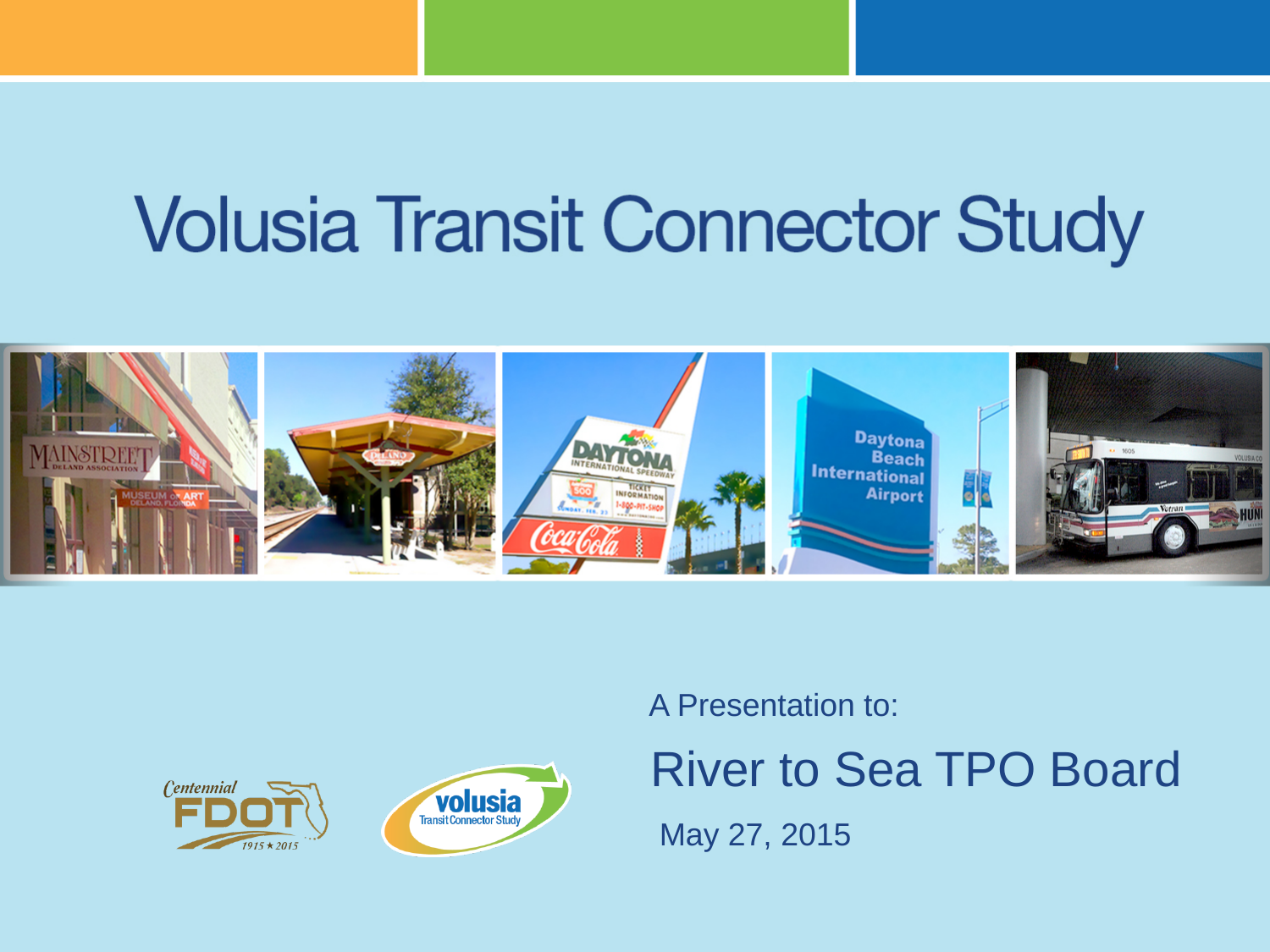

A Presentation to:
River to Sea TPO Board
May 27, 2015